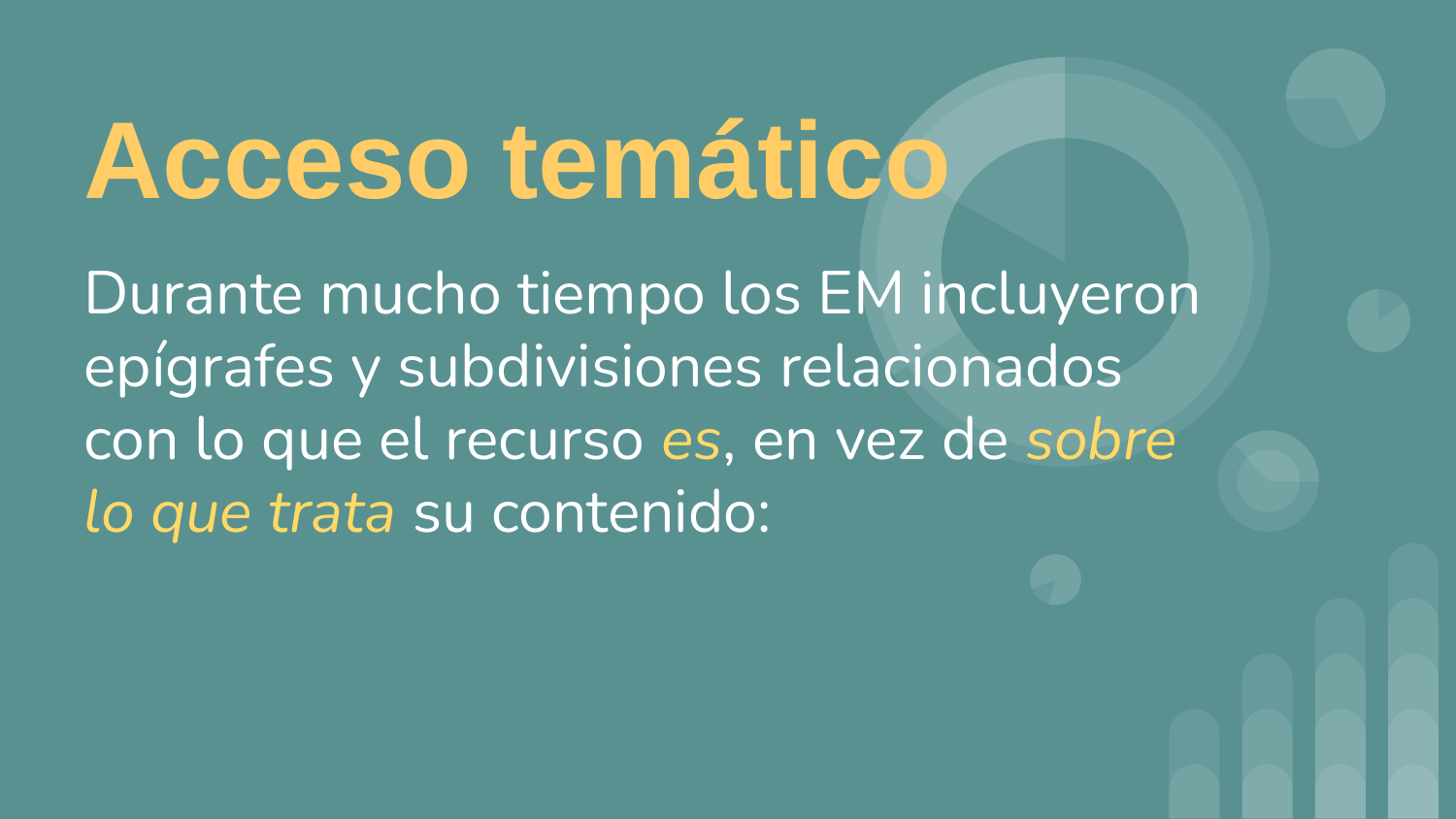

Acceso temático
Durante mucho tiempo los EM incluyeron epígrafes y subdivisiones relacionados con lo que el recurso es, en vez de sobre lo que trata su contenido: